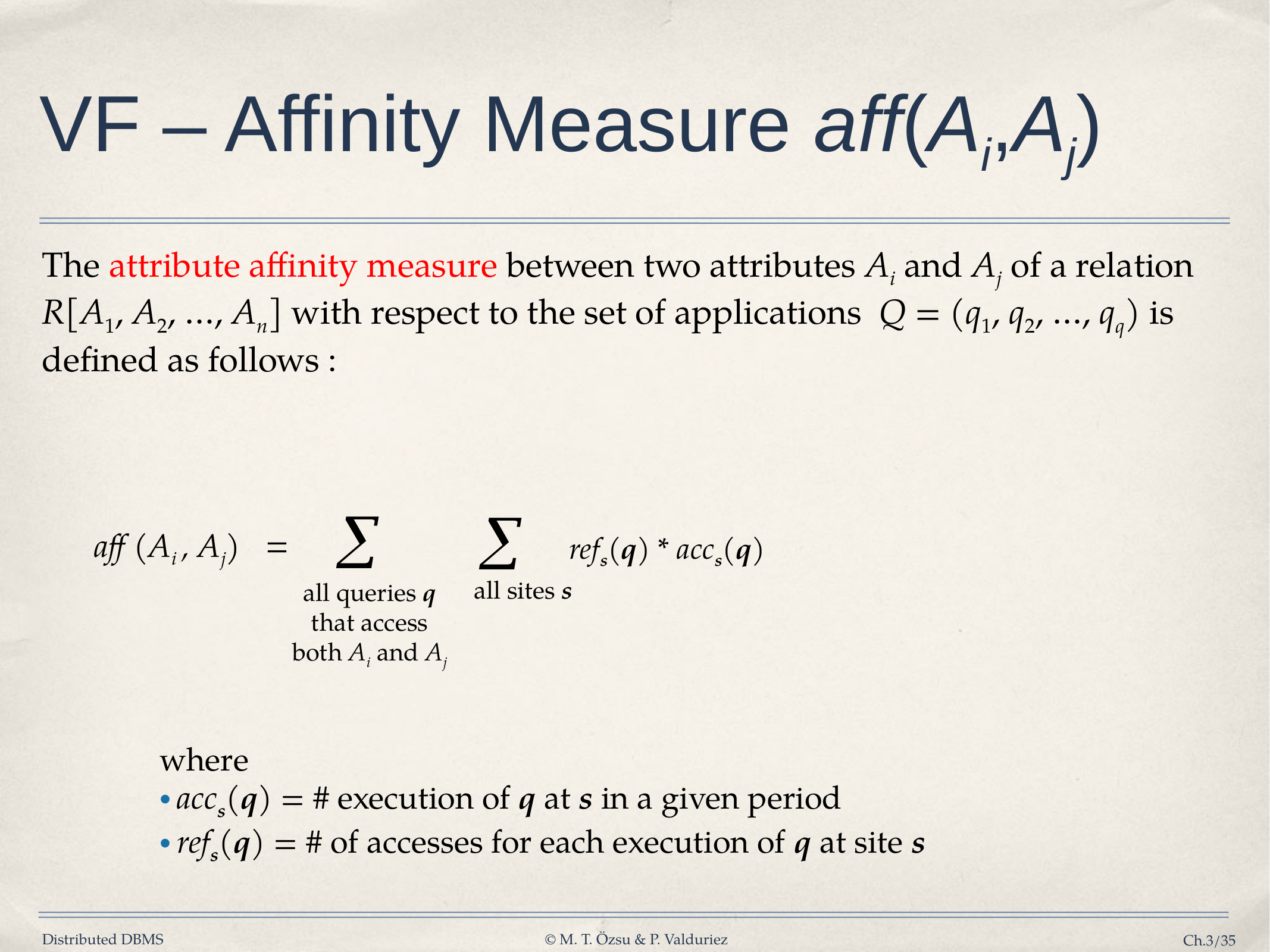

# VF – Affinity Measure aff(Ai,Aj)
The attribute affinity measure between two attributes Ai and Aj of a relation R[A1, A2, …, An] with respect to the set of applications  Q = (q1, q2, …, qq) is defined as follows :
∑
∑
aff (Ai , Aj)   =
refs(q) * accs(q)
all sites s
all queries q that access both Ai and Aj
where
accs(q) = # execution of q at s in a given period
refs(q) = # of accesses for each execution of q at site s